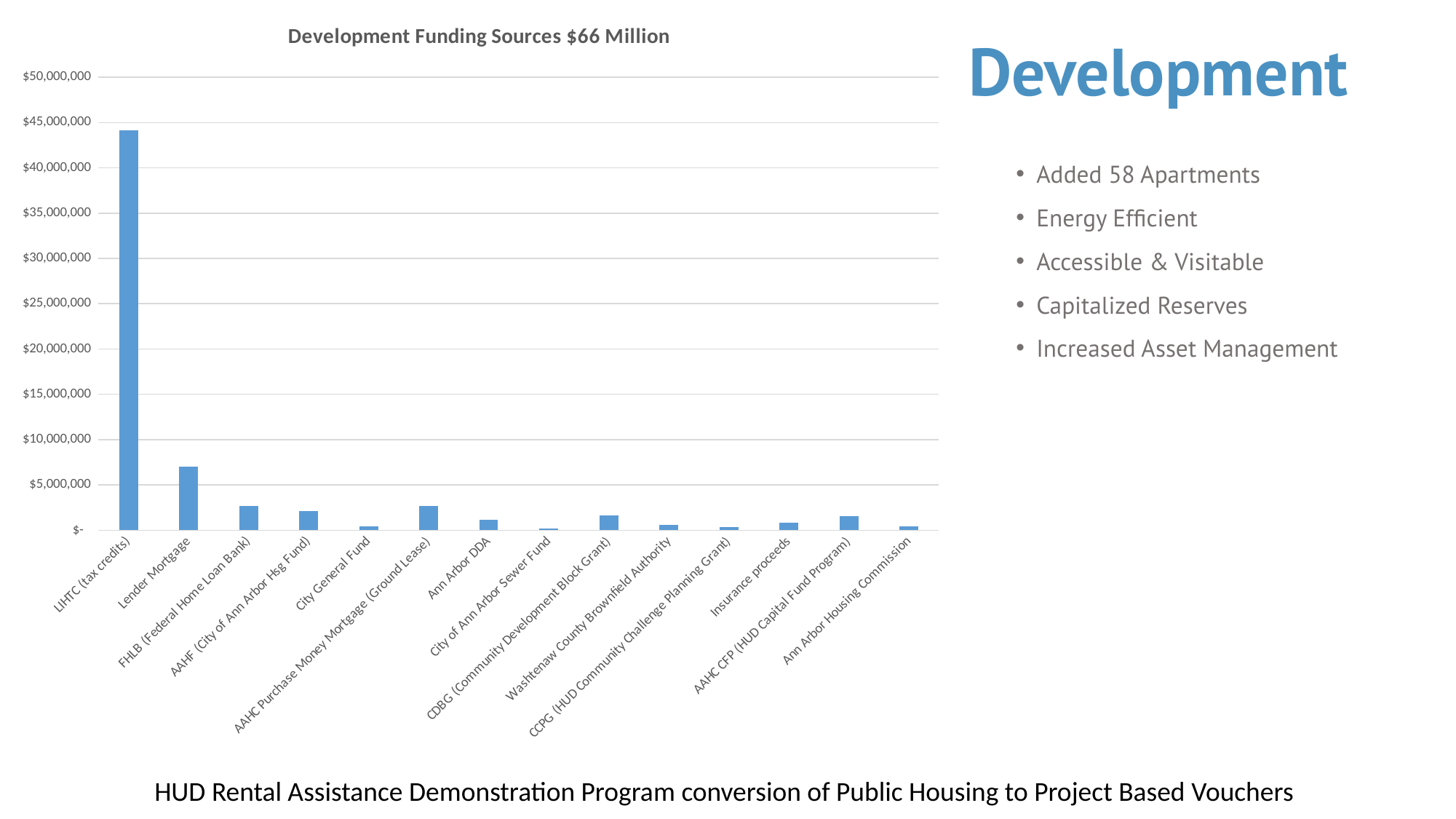

### Chart: Development Funding Sources $66 Million

| Category |  |
|---|---|
| LIHTC (tax credits) | 44104698.0 |
| Lender Mortgage | 7050000.0 |
| FHLB (Federal Home Loan Bank) | 2670000.0 |
| AAHF (City of Ann Arbor Hsg Fund) | 2079879.0 |
| City General Fund | 400000.0 |
| AAHC Purchase Money Mortgage (Ground Lease) | 2680006.0 |
| Ann Arbor DDA | 1160000.0 |
| City of Ann Arbor Sewer Fund | 153611.0 |
| CDBG (Community Development Block Grant) | 1628669.0 |
| Washtenaw County Brownfield Authority | 615000.0 |
| CCPG (HUD Community Challenge Planning Grant) | 343000.0 |
| Insurance proceeds | 807278.0 |
| AAHC CFP (HUD Capital Fund Program) | 1562483.0 |
| Ann Arbor Housing Commission | 425990.0 |
Development
Added 58 Apartments
Energy Efficient
Accessible & Visitable
Capitalized Reserves
Increased Asset Management

HUD Rental Assistance Demonstration Program conversion of Public Housing to Project Based Vouchers